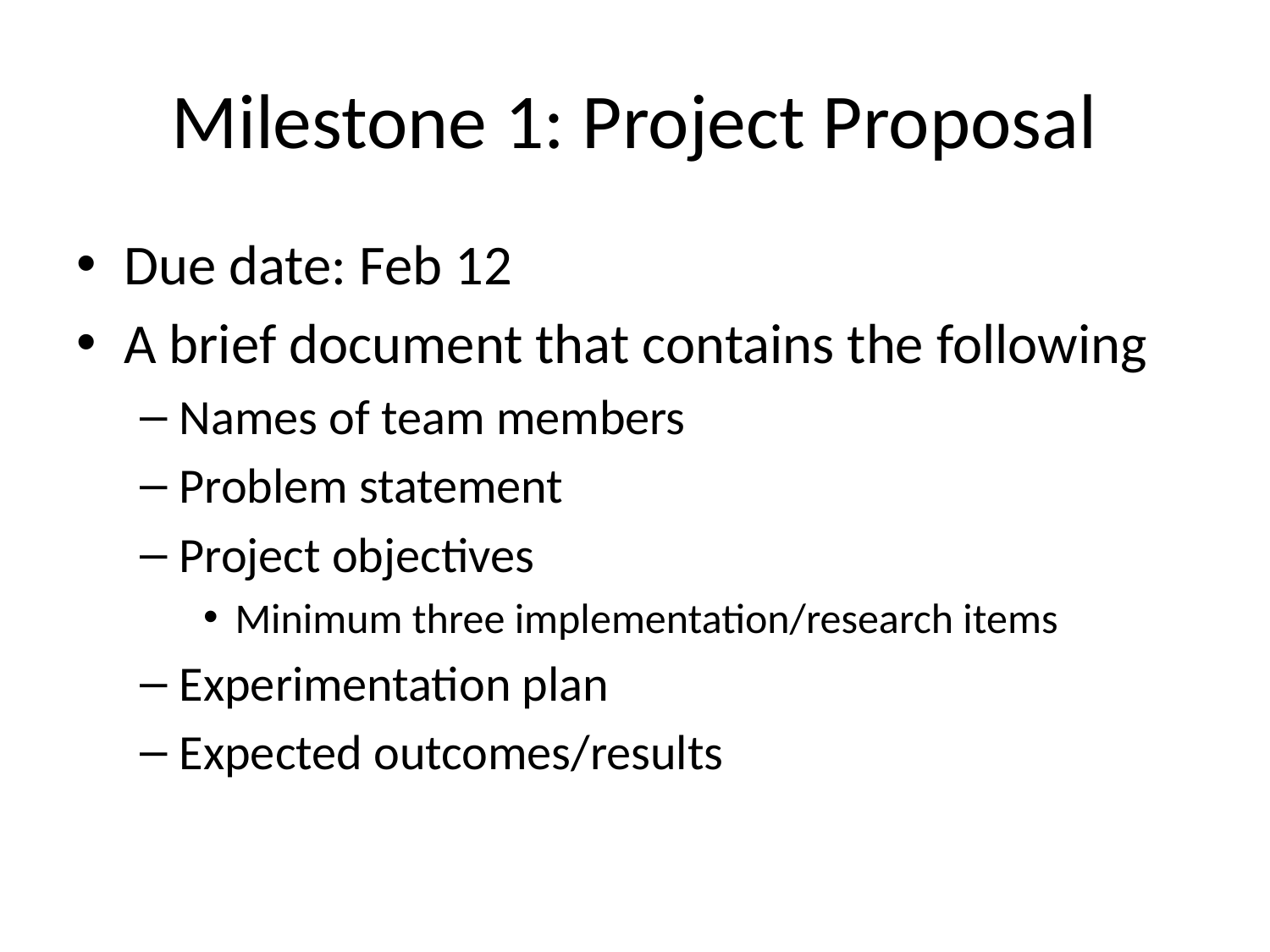

# Milestone 1: Project Proposal
Due date: Feb 12
A brief document that contains the following
Names of team members
Problem statement
Project objectives
Minimum three implementation/research items
Experimentation plan
Expected outcomes/results